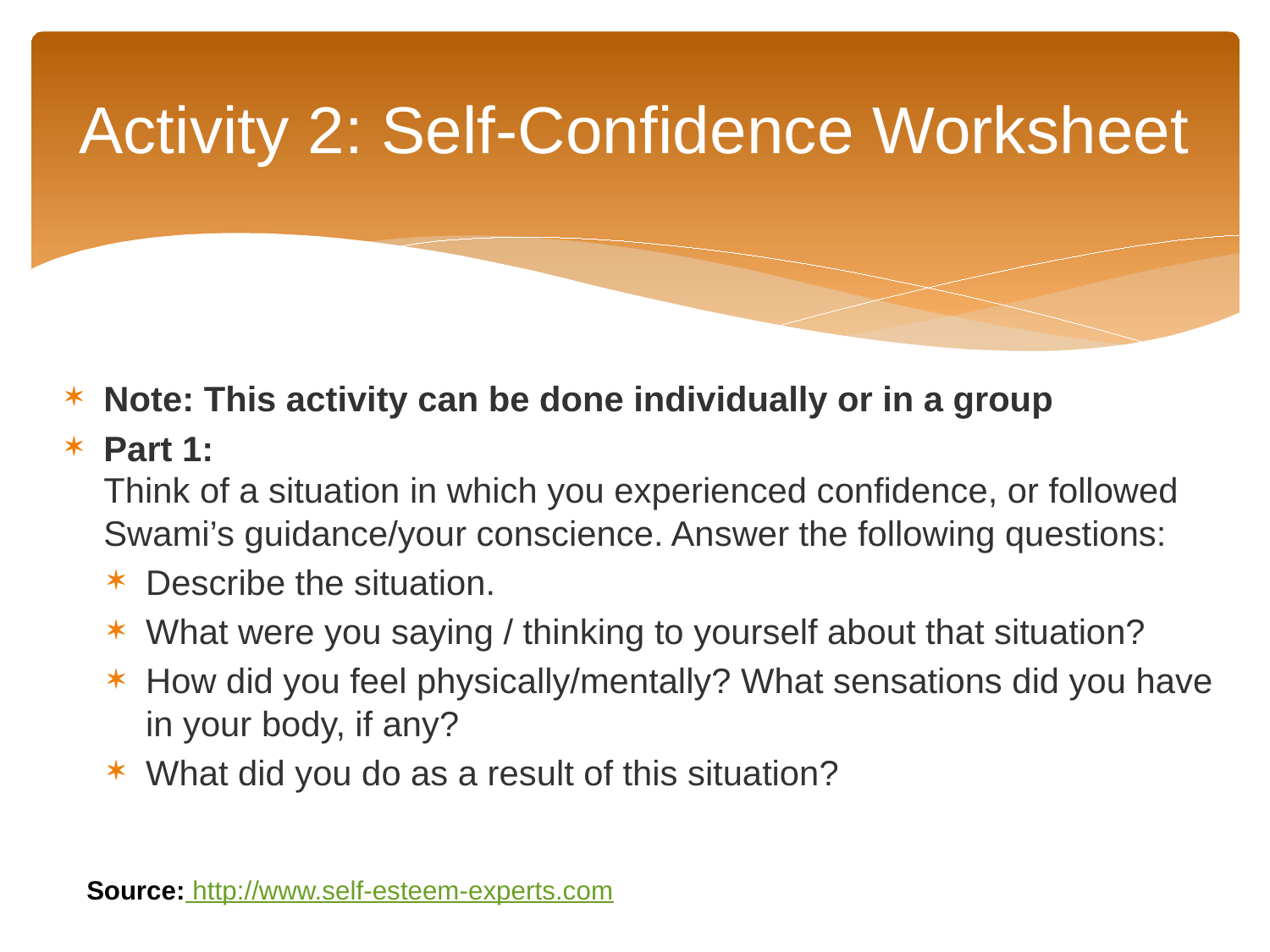

# Activity 2: Self-Confidence Worksheet
Note: This activity can be done individually or in a group
Part 1:
Think of a situation in which you experienced confidence, or followed Swami’s guidance/your conscience. Answer the following questions:
Describe the situation.
What were you saying / thinking to yourself about that situation?
How did you feel physically/mentally? What sensations did you have in your body, if any?
What did you do as a result of this situation?
Source: http://www.self-esteem-experts.com